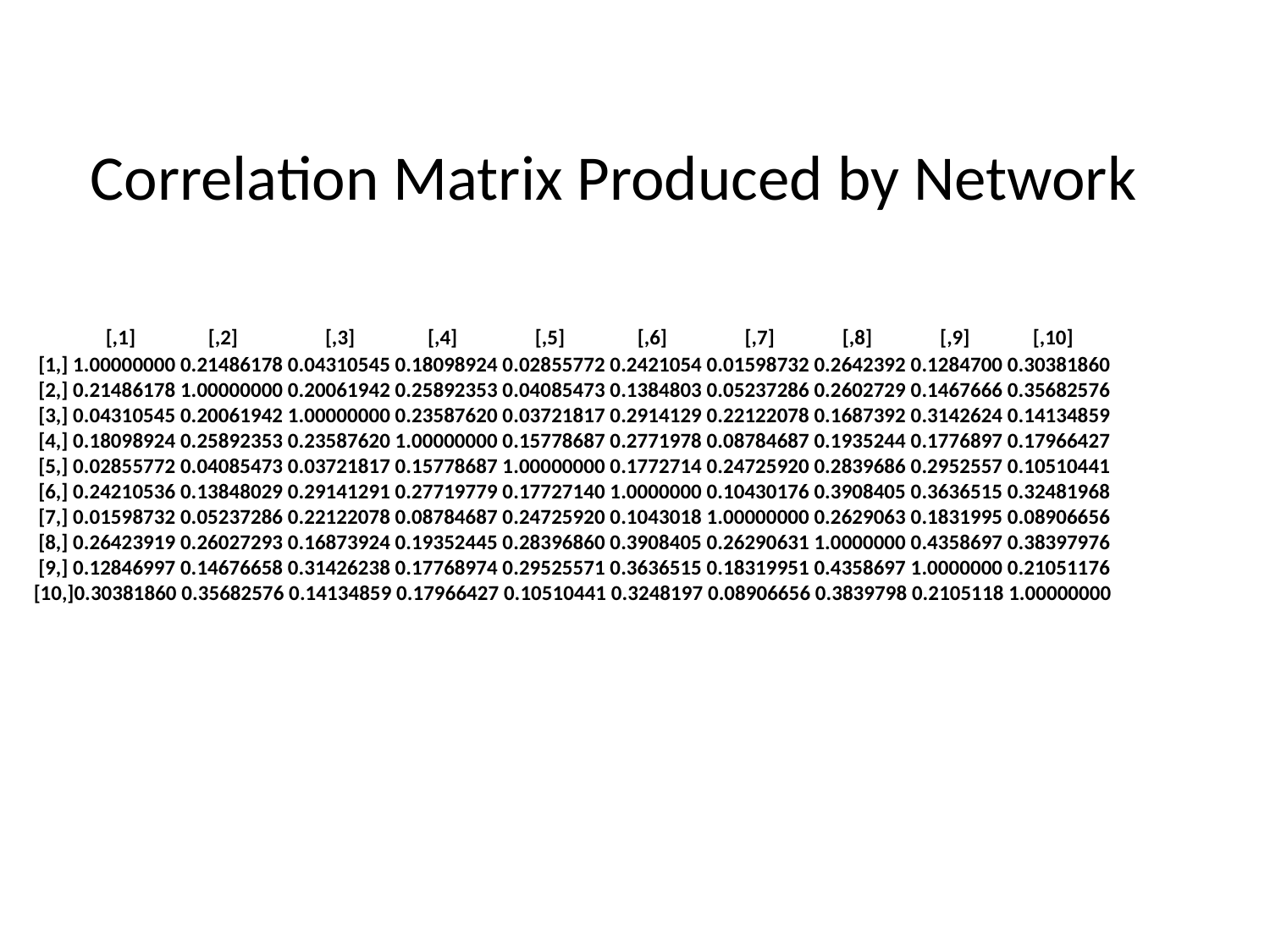

# Correlation Matrix Produced by Network
          [,1]               [,2]                  [,3]               [,4]                [,5]               [,6]                [,7]              [,8]              [,9]             [,10]
 [1,] 1.00000000 0.21486178 0.04310545 0.18098924 0.02855772 0.2421054 0.01598732 0.2642392 0.1284700 0.30381860
 [2,] 0.21486178 1.00000000 0.20061942 0.25892353 0.04085473 0.1384803 0.05237286 0.2602729 0.1467666 0.35682576
 [3,] 0.04310545 0.20061942 1.00000000 0.23587620 0.03721817 0.2914129 0.22122078 0.1687392 0.3142624 0.14134859
 [4,] 0.18098924 0.25892353 0.23587620 1.00000000 0.15778687 0.2771978 0.08784687 0.1935244 0.1776897 0.17966427
 [5,] 0.02855772 0.04085473 0.03721817 0.15778687 1.00000000 0.1772714 0.24725920 0.2839686 0.2952557 0.10510441
 [6,] 0.24210536 0.13848029 0.29141291 0.27719779 0.17727140 1.0000000 0.10430176 0.3908405 0.3636515 0.32481968
 [7,] 0.01598732 0.05237286 0.22122078 0.08784687 0.24725920 0.1043018 1.00000000 0.2629063 0.1831995 0.08906656
 [8,] 0.26423919 0.26027293 0.16873924 0.19352445 0.28396860 0.3908405 0.26290631 1.0000000 0.4358697 0.38397976
 [9,] 0.12846997 0.14676658 0.31426238 0.17768974 0.29525571 0.3636515 0.18319951 0.4358697 1.0000000 0.21051176
[10,]0.30381860 0.35682576 0.14134859 0.17966427 0.10510441 0.3248197 0.08906656 0.3839798 0.2105118 1.00000000